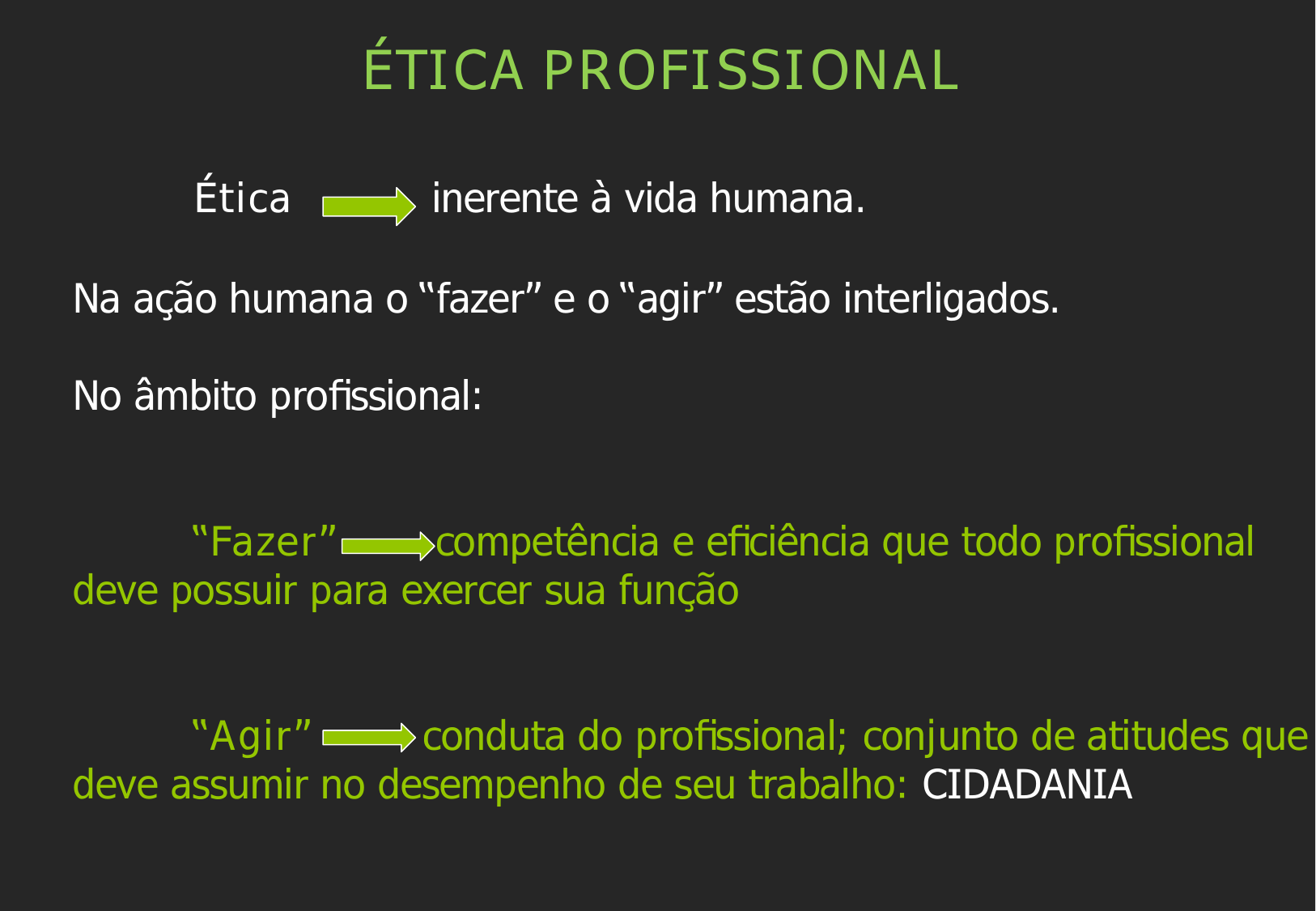

ÉTICA PROFISSIONAL
	Ética           inerente à vida humana.

Na ação humana o “fazer” e o “agir” estão interligados.

No âmbito profissional:

	“Fazer”        competência e eficiência que todo profissional deve possuir para exercer sua função

	“Agir”         conduta do profissional; conjunto de atitudes que deve assumir no desempenho de seu trabalho: CIDADANIA